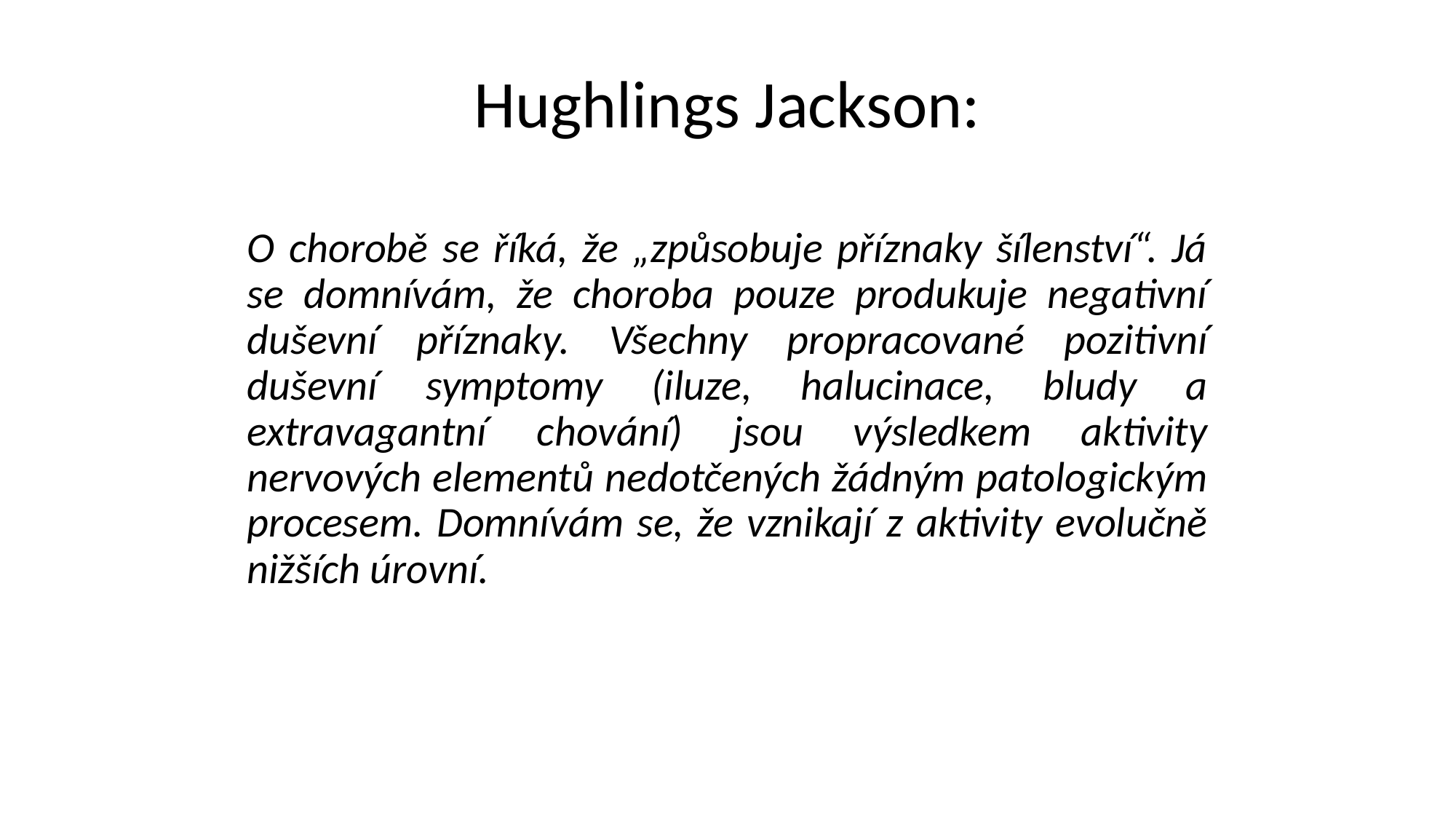

Hughlings Jackson:
O chorobě se říká, že „způsobuje příznaky šílenství“. Já se domnívám, že choroba pouze produkuje negativní duševní příznaky. Všechny propracované pozitivní duševní symptomy (iluze, halucinace, bludy a extravagantní chování) jsou výsledkem aktivity nervových elementů nedotčených žádným patologickým procesem. Domnívám se, že vznikají z aktivity evolučně nižších úrovní.